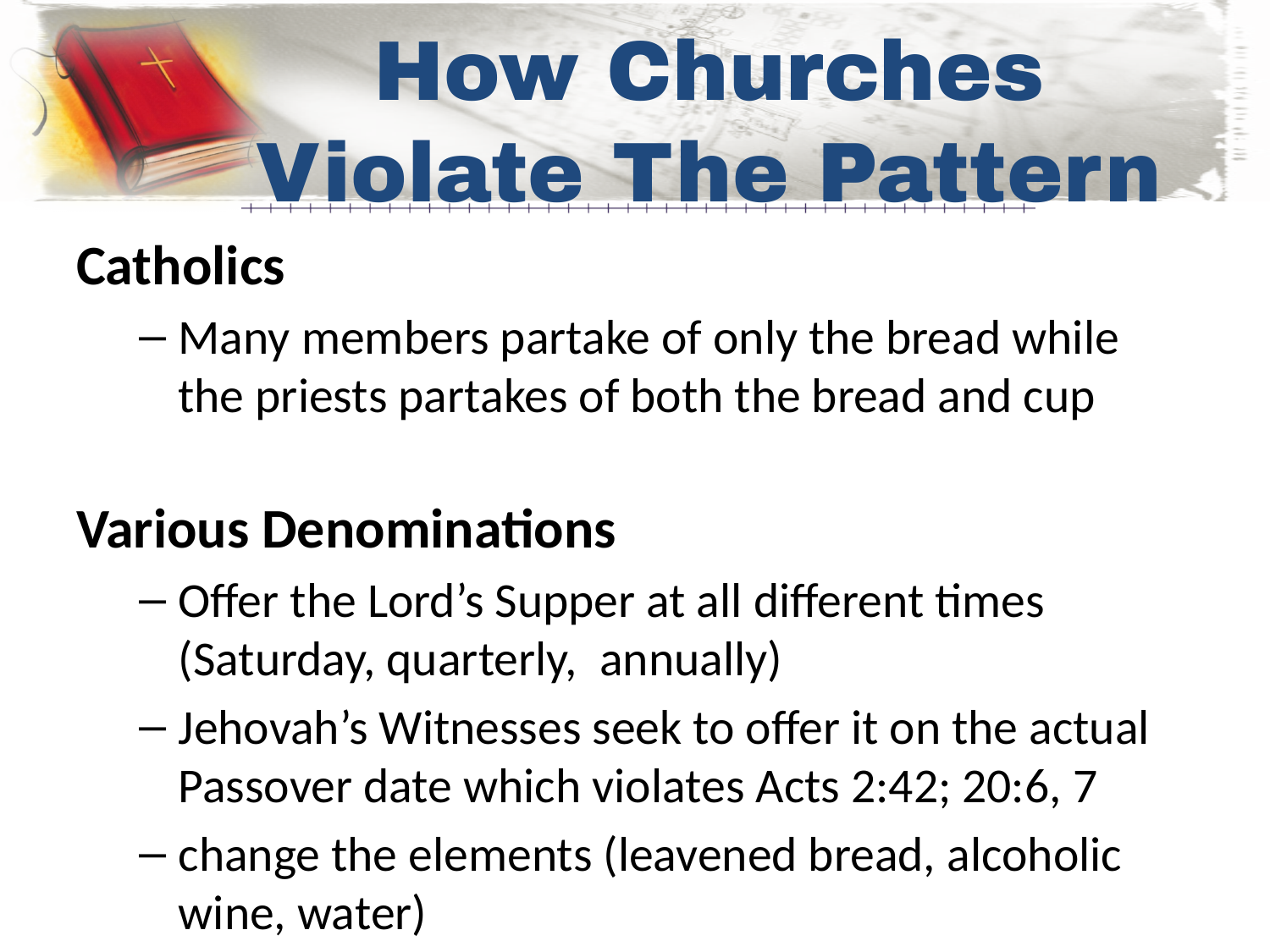

# How Churches Violate The Pattern
Catholics
Many members partake of only the bread while the priests partakes of both the bread and cup
Various Denominations
Offer the Lord’s Supper at all different times (Saturday, quarterly,  annually)
Jehovah’s Witnesses seek to offer it on the actual Passover date which violates Acts 2:42; 20:6, 7
change the elements (leavened bread, alcoholic wine, water)